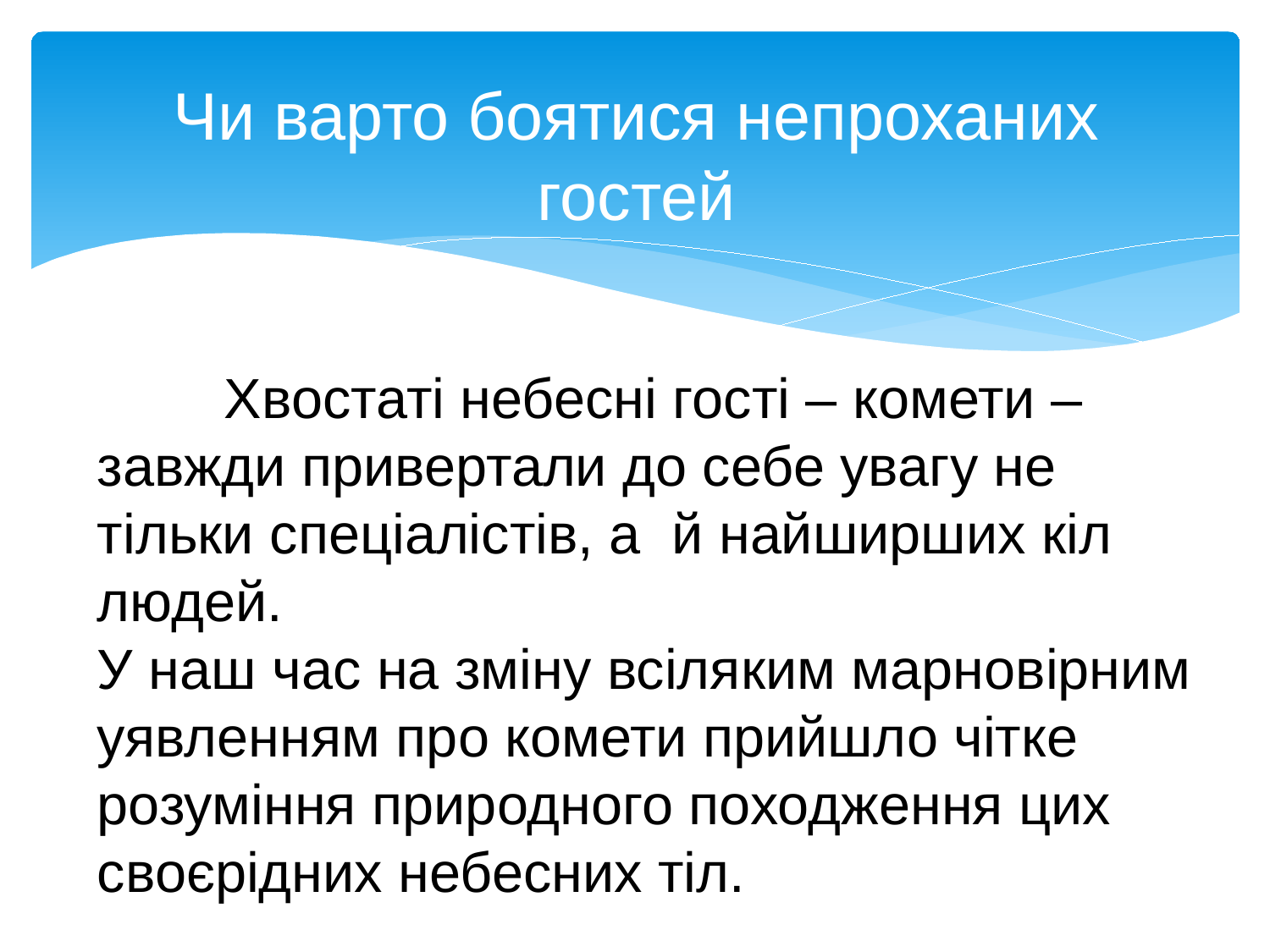

# Чи варто боятися непроханих гостей
	Хвостаті небесні гості – комети – завжди привертали до себе увагу не тільки спеціалістів, а  й найширших кіл людей.
У наш час на зміну всіляким марновірним уявленням про комети прийшло чітке розуміння природного походження цих своєрідних небесних тіл.